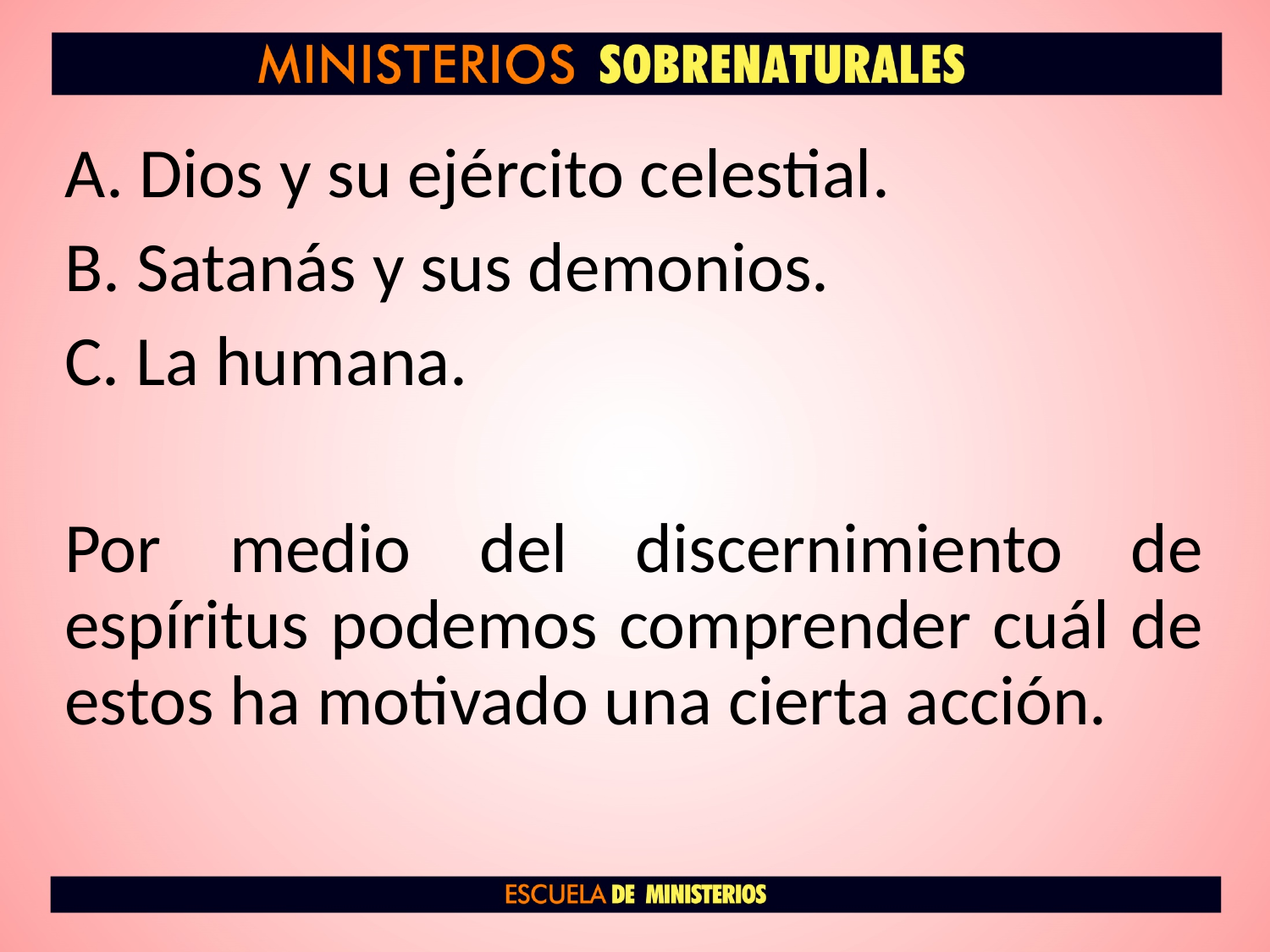

A. Dios y su ejército celestial.
B. Satanás y sus demonios.
C. La humana.

Por medio del discernimiento de espíritus podemos comprender cuál de estos ha motivado una cierta acción.